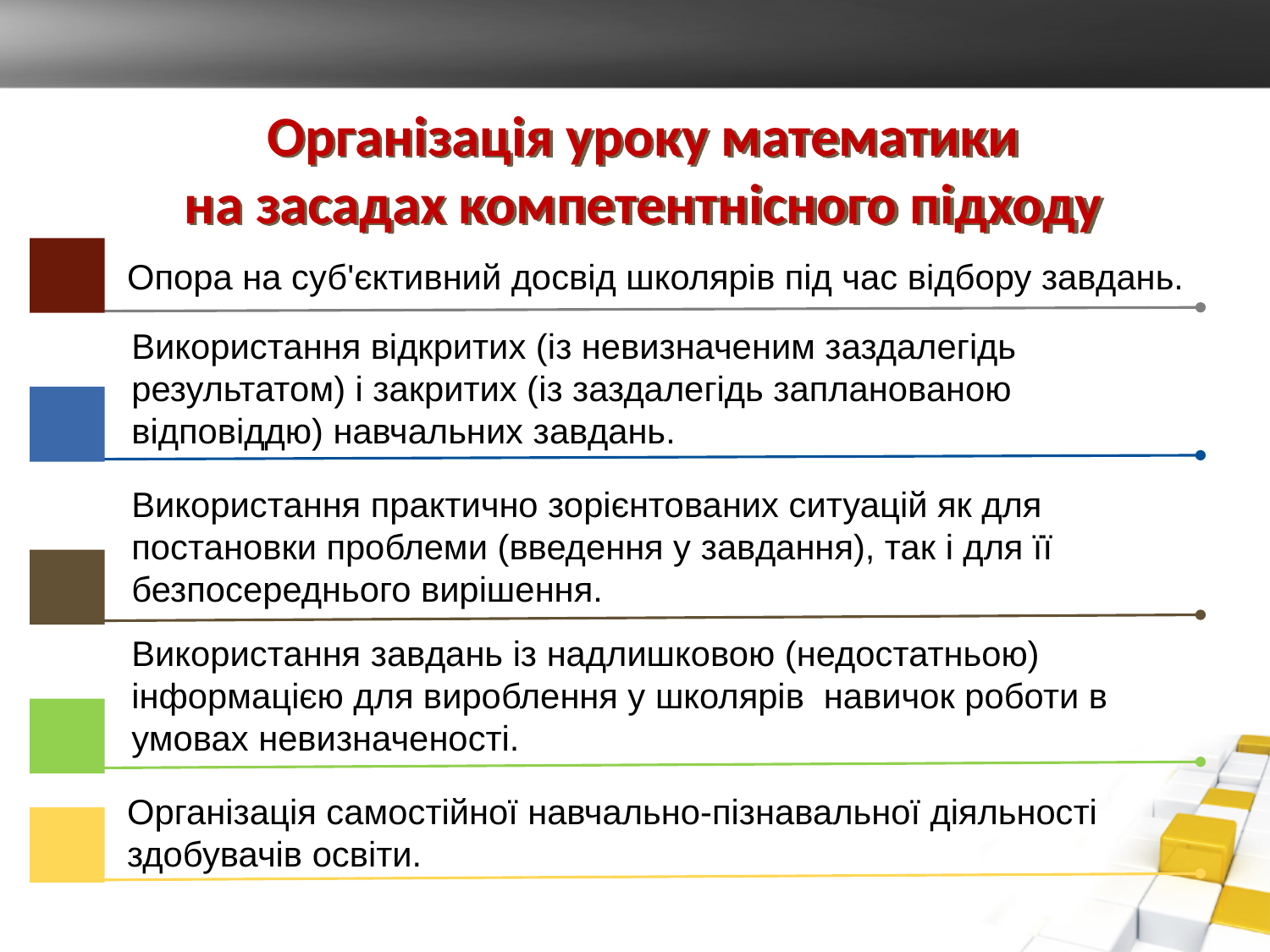

# Організація уроку математики на засадах компетентнісного підходу

Опора на суб'єктивний досвід школярів під час відбору завдань.
Використання відкритих (із невизначеним заздалегідь результатом) і закритих (із заздалегідь запланованою відповіддю) навчальних завдань.

Використання практично зорієнтованих ситуацій як для постановки проблеми (введення у завдання), так і для її безпосереднього вирішення.

Використання завдань із надлишковою (недостатньою) інформацією для вироблення у школярів  навичок роботи в умовах невизначеності.

Організація самостійної навчально-пізнавальної діяльності здобувачів освіти.